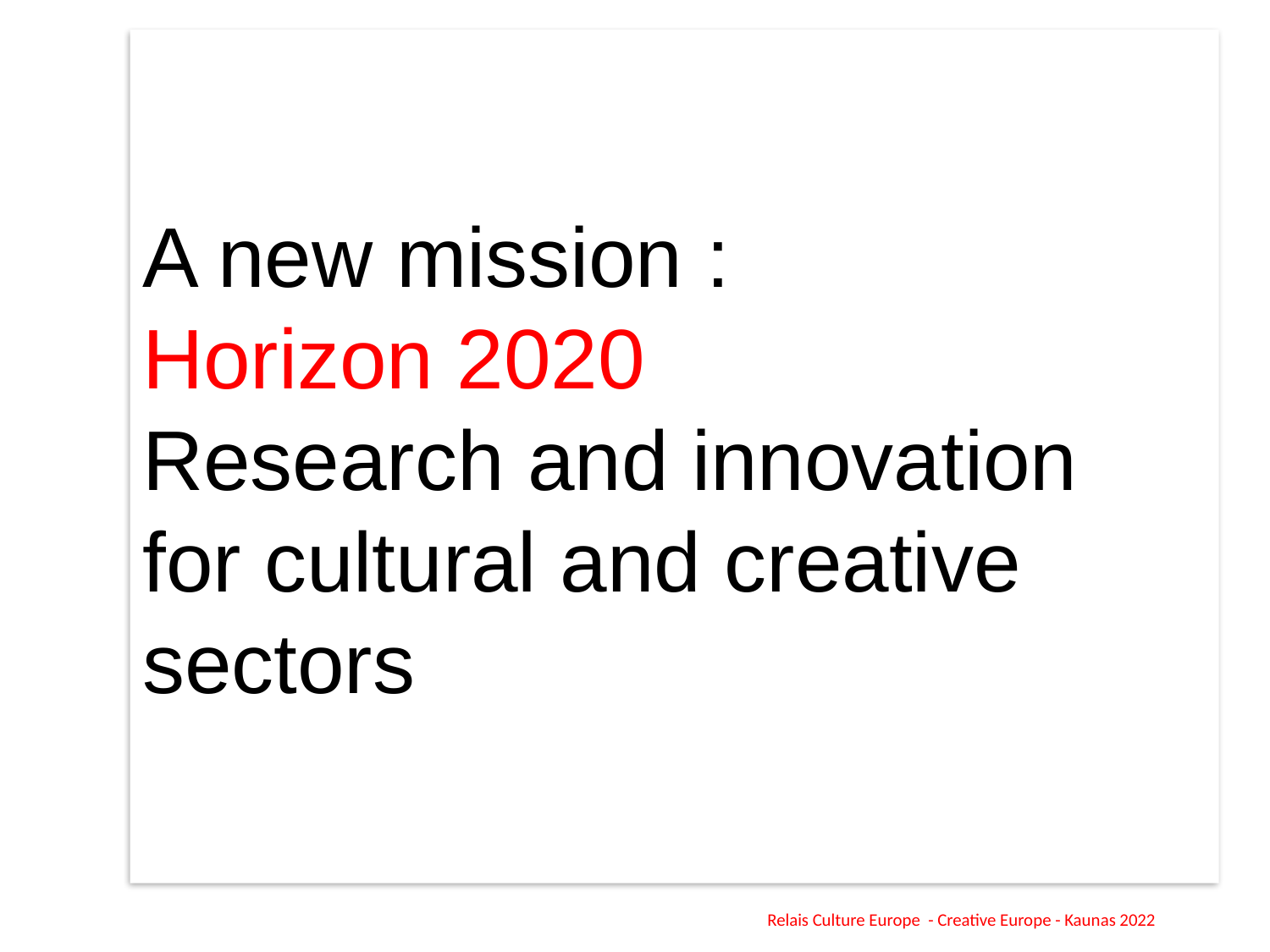

A new mission :
Horizon 2020
Research and innovation
for cultural and creative sectors